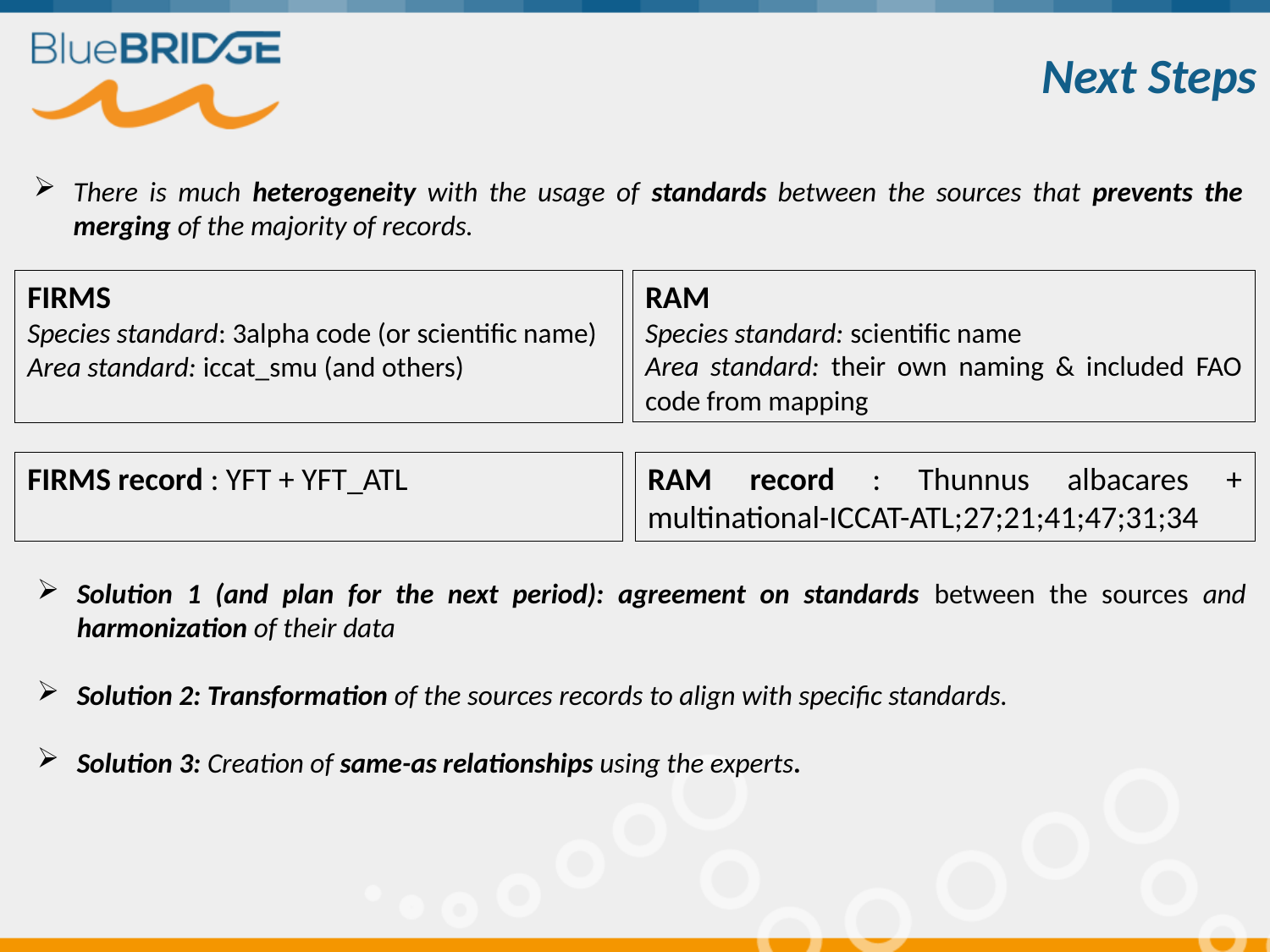

# Next Steps
There is much heterogeneity with the usage of standards between the sources that prevents the merging of the majority of records.

RAM
Species standard: scientific name
Area standard: their own naming & included FAO code from mapping
FIRMS
Species standard: 3alpha code (or scientific name)
Area standard: iccat_smu (and others)

RAM record : Thunnus albacares + multinational-ICCAT-ATL;27;21;41;47;31;34
FIRMS record : YFT + YFT_ATL

Solution 1 (and plan for the next period): agreement on standards between the sources and harmonization of their data

Solution 2: Transformation of the sources records to align with specific standards.

Solution 3: Creation of same-as relationships using the experts.